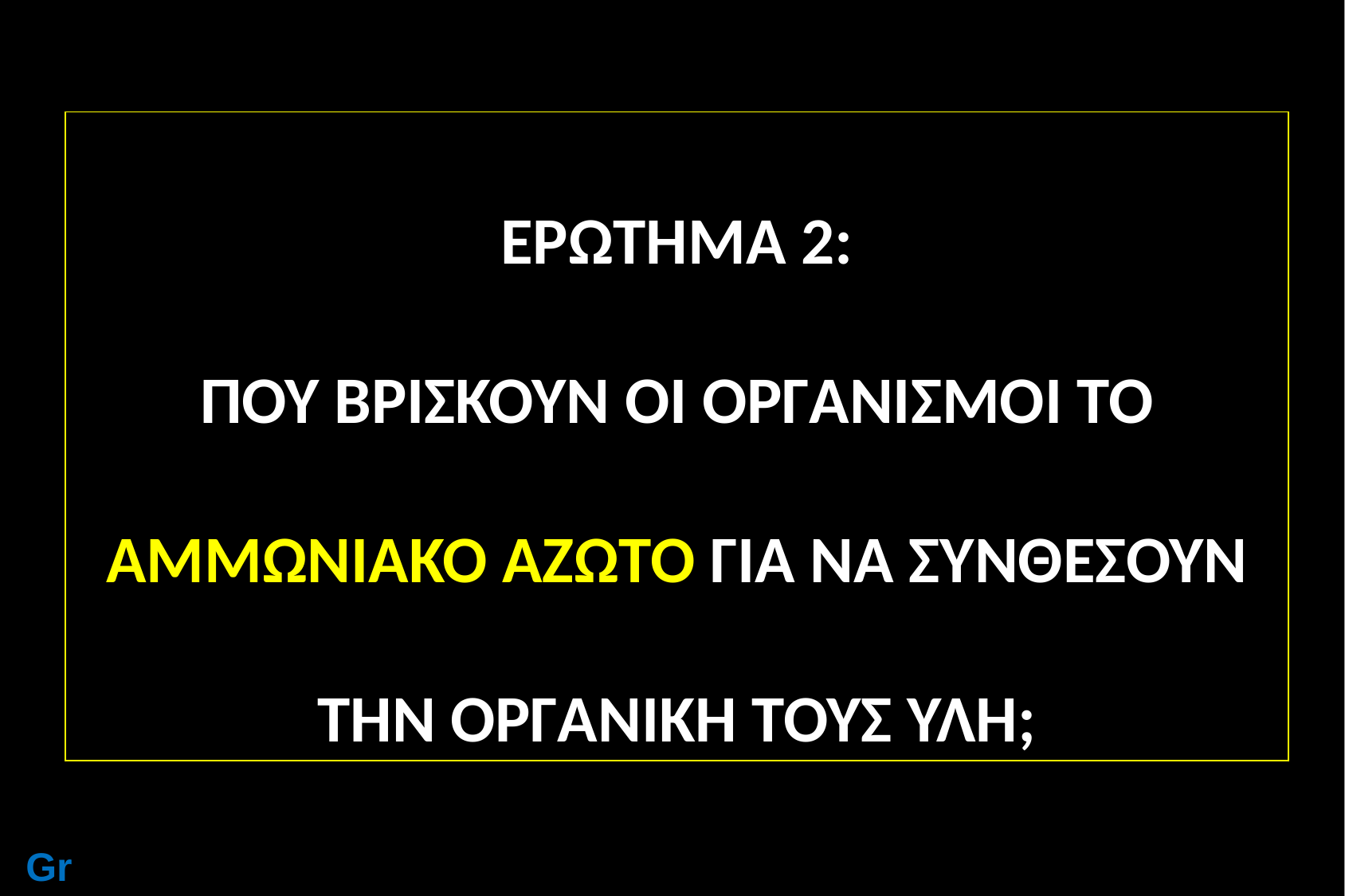

ΕΡΩΤΗΜΑ 2:
ΠΟΥ ΒΡΙΣΚΟΥΝ ΟΙ ΟΡΓΑΝΙΣΜΟΙ ΤΟ ΑΜΜΩΝΙΑΚΟ ΑΖΩΤΟ ΓΙΑ ΝΑ ΣΥΝΘΕΣΟΥΝ ΤΗΝ ΟΡΓΑΝΙΚΗ ΤΟΥΣ ΥΛΗ;
GrD